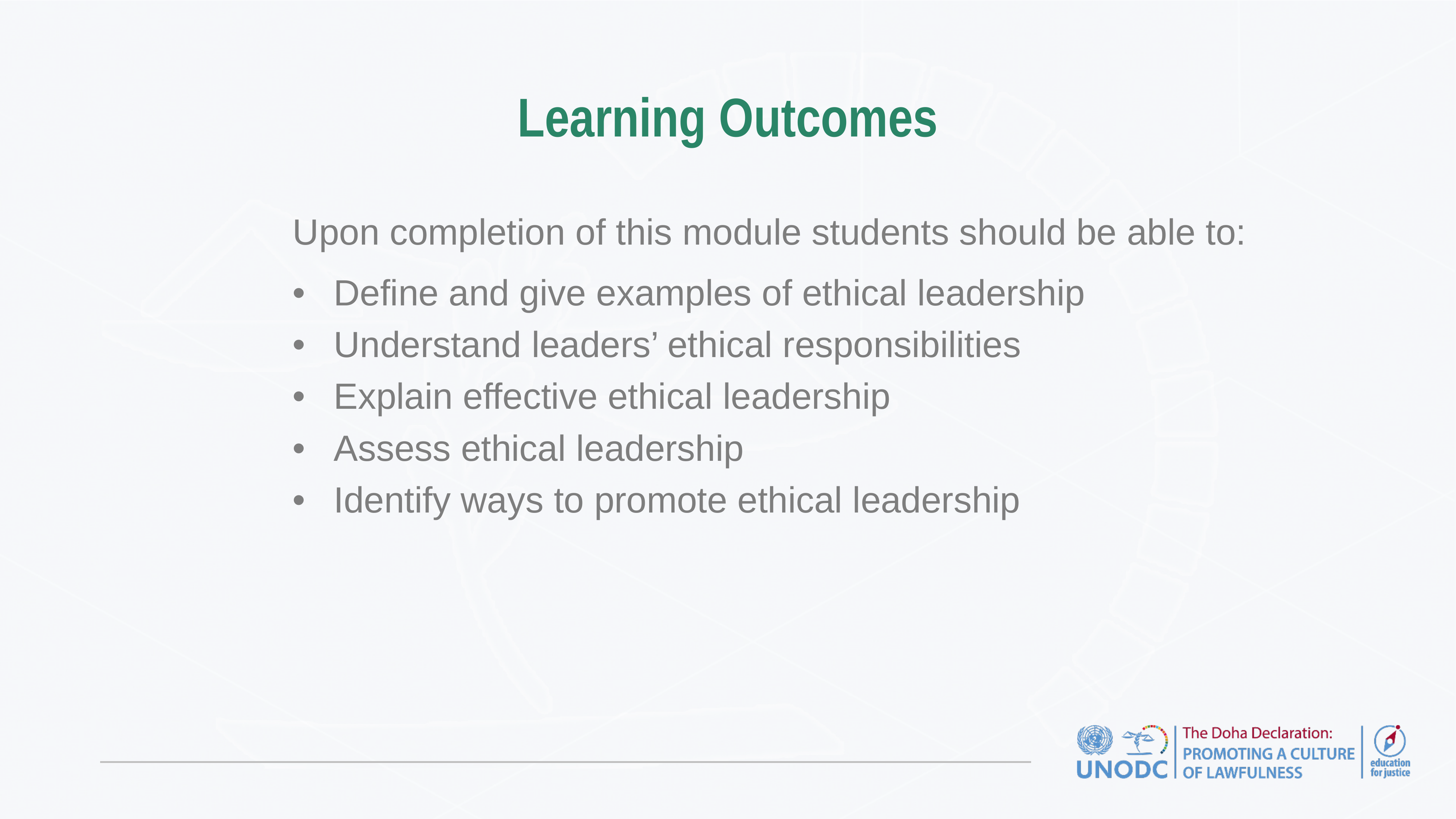

# Learning Outcomes
Upon completion of this module students should be able to:
Define and give examples of ethical leadership
Understand leaders’ ethical responsibilities
Explain effective ethical leadership
Assess ethical leadership
Identify ways to promote ethical leadership